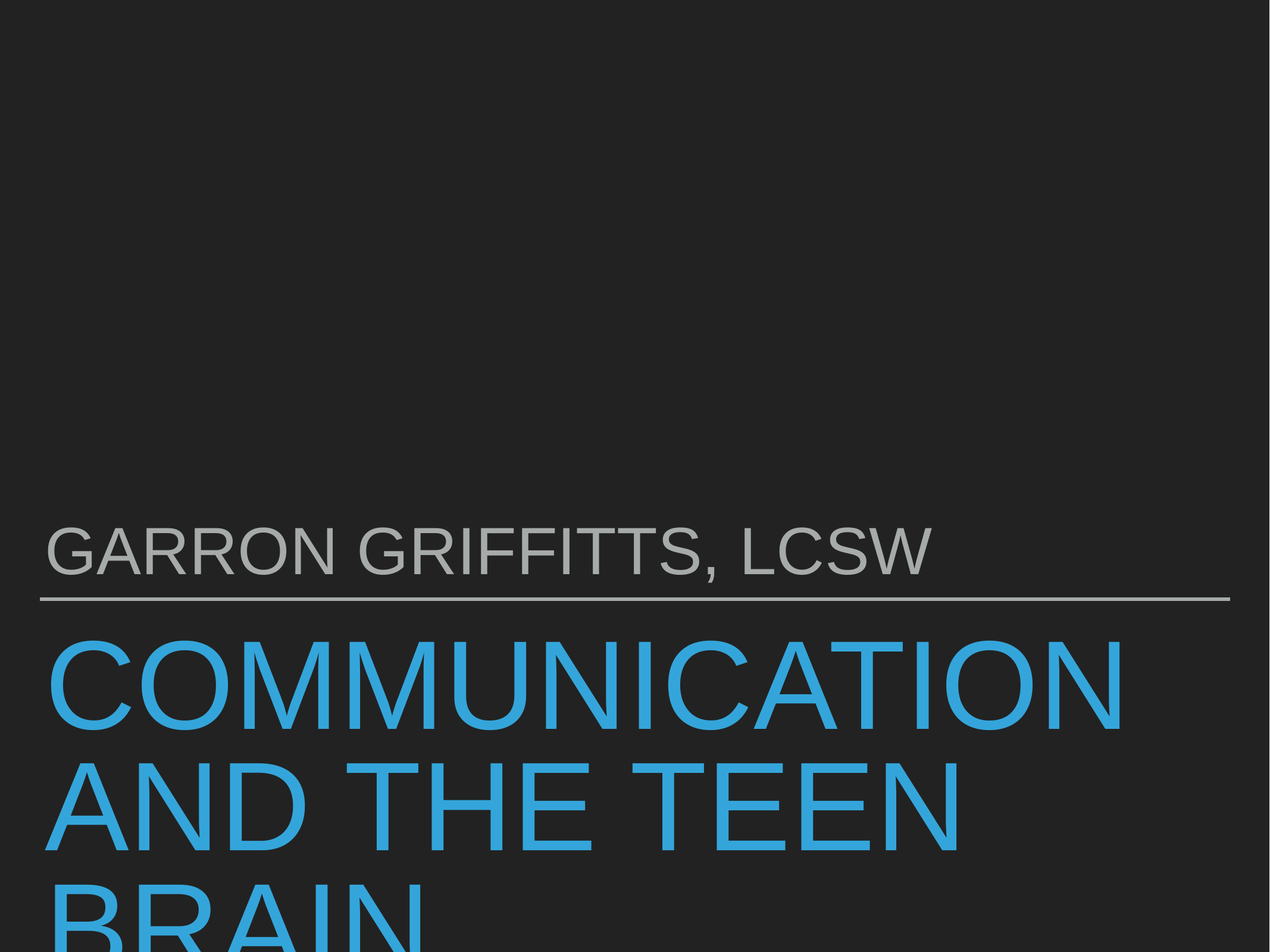

Garron Griffitts, LCSW
# Communication and the Teen Brain